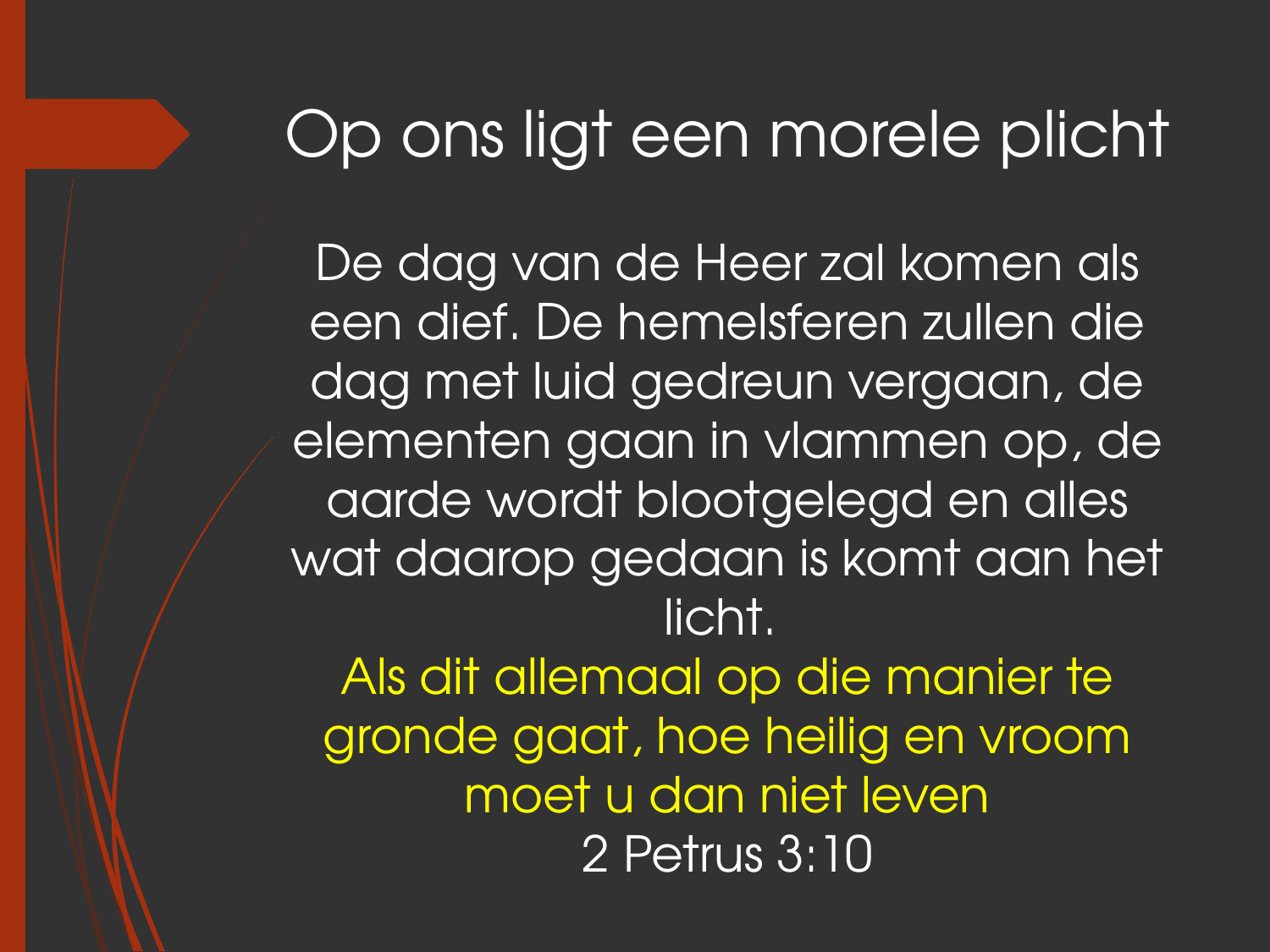

# Op ons ligt een morele plicht
De dag van de Heer zal komen als een dief. De hemelsferen zullen die dag met luid gedreun vergaan, de elementen gaan in vlammen op, de aarde wordt blootgelegd en alles wat daarop gedaan is komt aan het licht.
Als dit allemaal op die manier te gronde gaat, hoe heilig en vroom moet u dan niet leven
2 Petrus 3:10